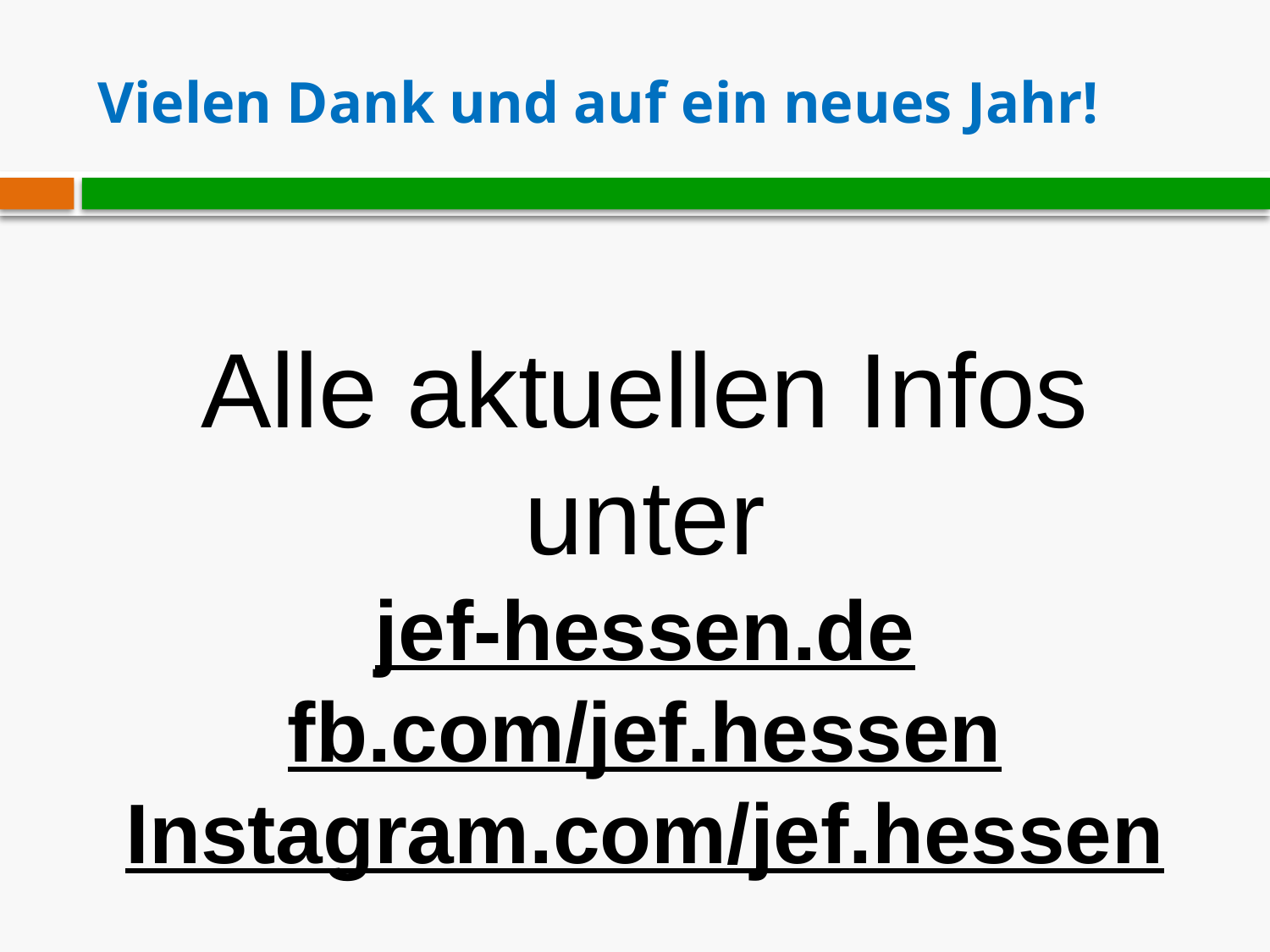

# Vielen Dank und auf ein neues Jahr!

Alle aktuellen Infos unter
jef-hessen.de
fb.com/jef.hessen
Instagram.com/jef.hessen